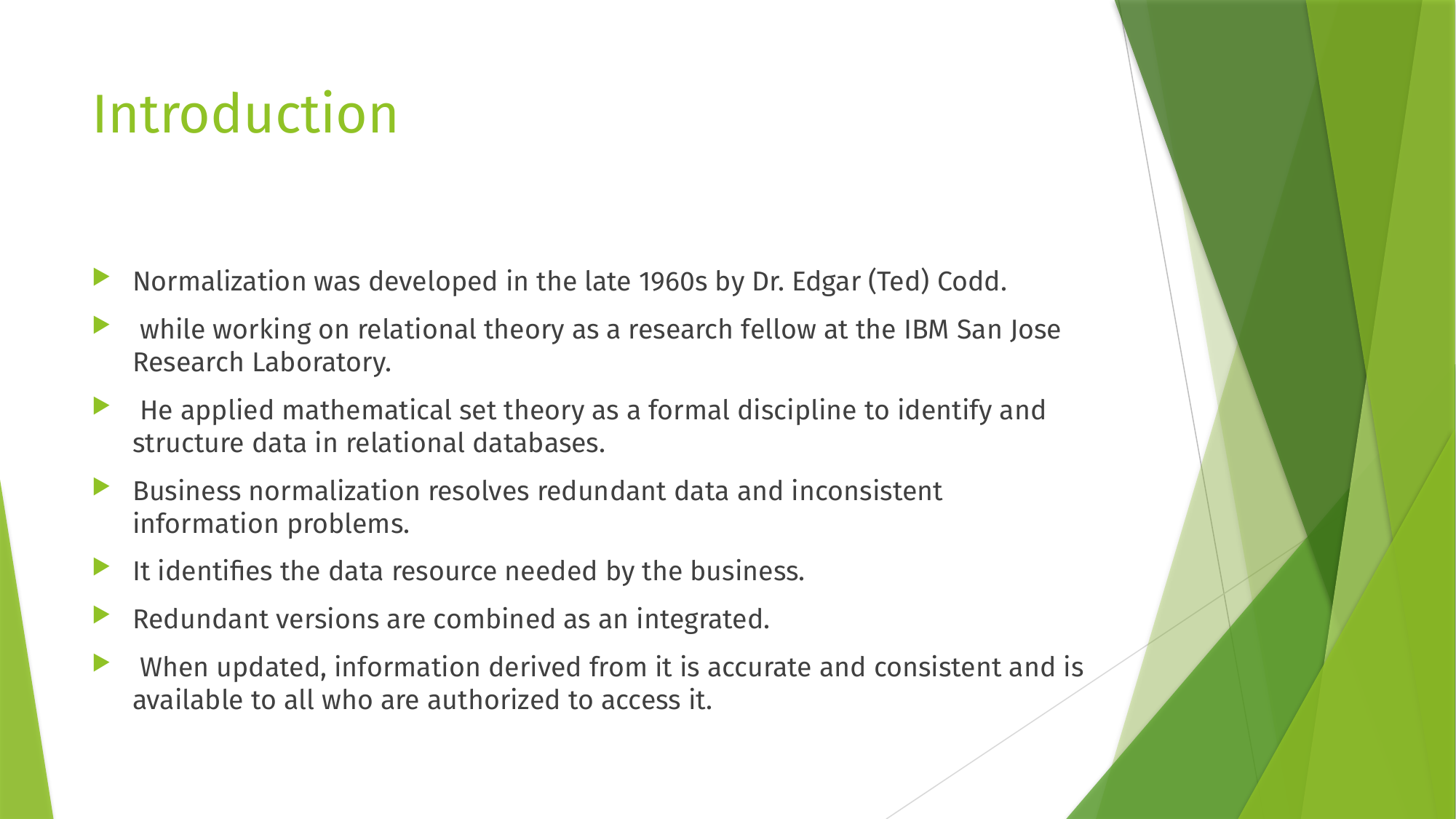

# Introduction
Normalization was developed in the late 1960s by Dr. Edgar (Ted) Codd.
 while working on relational theory as a research fellow at the IBM San Jose Research Laboratory.
 He applied mathematical set theory as a formal discipline to identify and structure data in relational databases.
Business normalization resolves redundant data and inconsistent information problems.
It identifies the data resource needed by the business.
Redundant versions are combined as an integrated.
 When updated, information derived from it is accurate and consistent and is available to all who are authorized to access it.